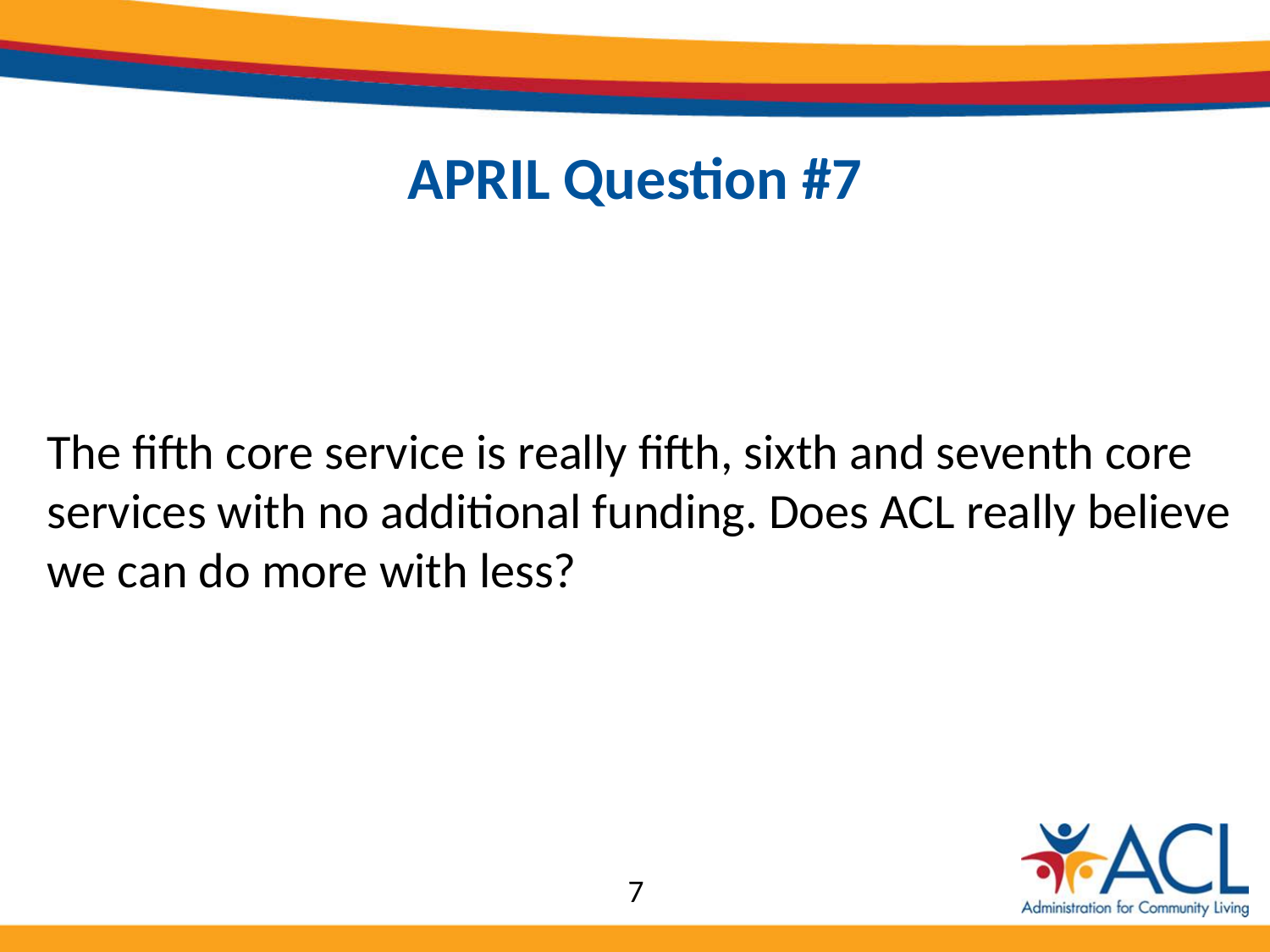

# APRIL Question #7

The fifth core service is really fifth, sixth and seventh core services with no additional funding. Does ACL really believe we can do more with less?
7